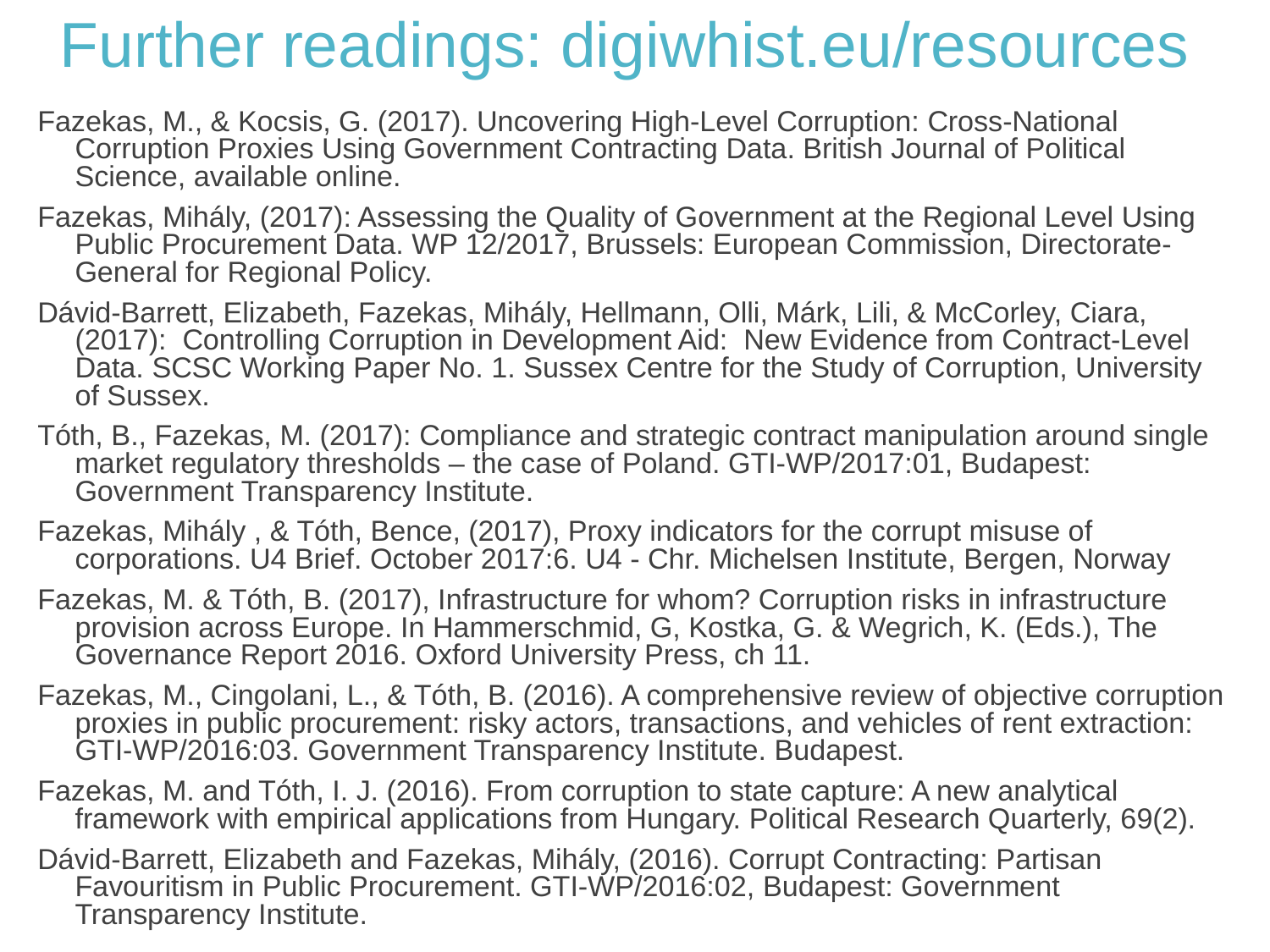

# Further readings: digiwhist.eu/resources
Fazekas, M., & Kocsis, G. (2017). Uncovering High-Level Corruption: Cross-National Corruption Proxies Using Government Contracting Data. British Journal of Political Science, available online.
Fazekas, Mihály, (2017): Assessing the Quality of Government at the Regional Level Using Public Procurement Data. WP 12/2017, Brussels: European Commission, Directorate-General for Regional Policy.
Dávid-Barrett, Elizabeth, Fazekas, Mihály, Hellmann, Olli, Márk, Lili, & McCorley, Ciara, (2017):  Controlling Corruption in Development Aid:  New Evidence from Contract-Level Data. SCSC Working Paper No. 1. Sussex Centre for the Study of Corruption, University of Sussex.
Tóth, B., Fazekas, M. (2017): Compliance and strategic contract manipulation around single market regulatory thresholds – the case of Poland. GTI-WP/2017:01, Budapest: Government Transparency Institute.
Fazekas, Mihály , & Tóth, Bence, (2017), Proxy indicators for the corrupt misuse of corporations. U4 Brief. October 2017:6. U4 - Chr. Michelsen Institute, Bergen, Norway
Fazekas, M. & Tóth, B. (2017), Infrastructure for whom? Corruption risks in infrastructure provision across Europe. In Hammerschmid, G, Kostka, G. & Wegrich, K. (Eds.), The  Governance Report 2016. Oxford University Press, ch 11.
Fazekas, M., Cingolani, L., & Tóth, B. (2016). A comprehensive review of objective corruption proxies in public procurement: risky actors, transactions, and vehicles of rent extraction: GTI-WP/2016:03. Government Transparency Institute. Budapest.
Fazekas, M. and Tóth, I. J. (2016). From corruption to state capture: A new analytical framework with empirical applications from Hungary. Political Research Quarterly, 69(2).
Dávid-Barrett, Elizabeth and Fazekas, Mihály, (2016). Corrupt Contracting: Partisan Favouritism in Public Procurement. GTI-WP/2016:02, Budapest: Government Transparency Institute.
2017.09.14.
47